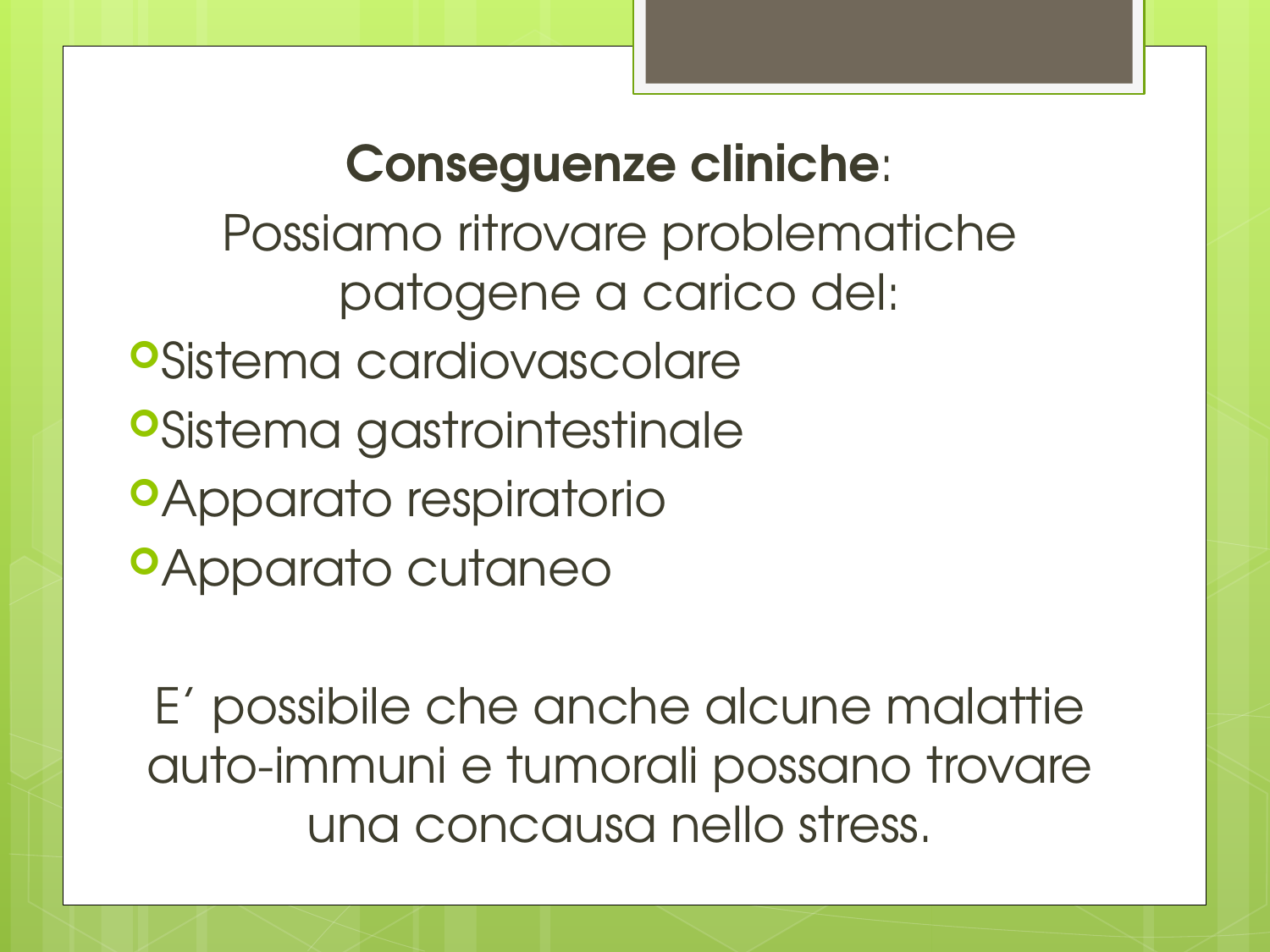

Conseguenze cliniche:
Possiamo ritrovare problematiche patogene a carico del:
Sistema cardiovascolare
Sistema gastrointestinale
Apparato respiratorio
Apparato cutaneo

E’ possibile che anche alcune malattie auto-immuni e tumorali possano trovare una concausa nello stress.